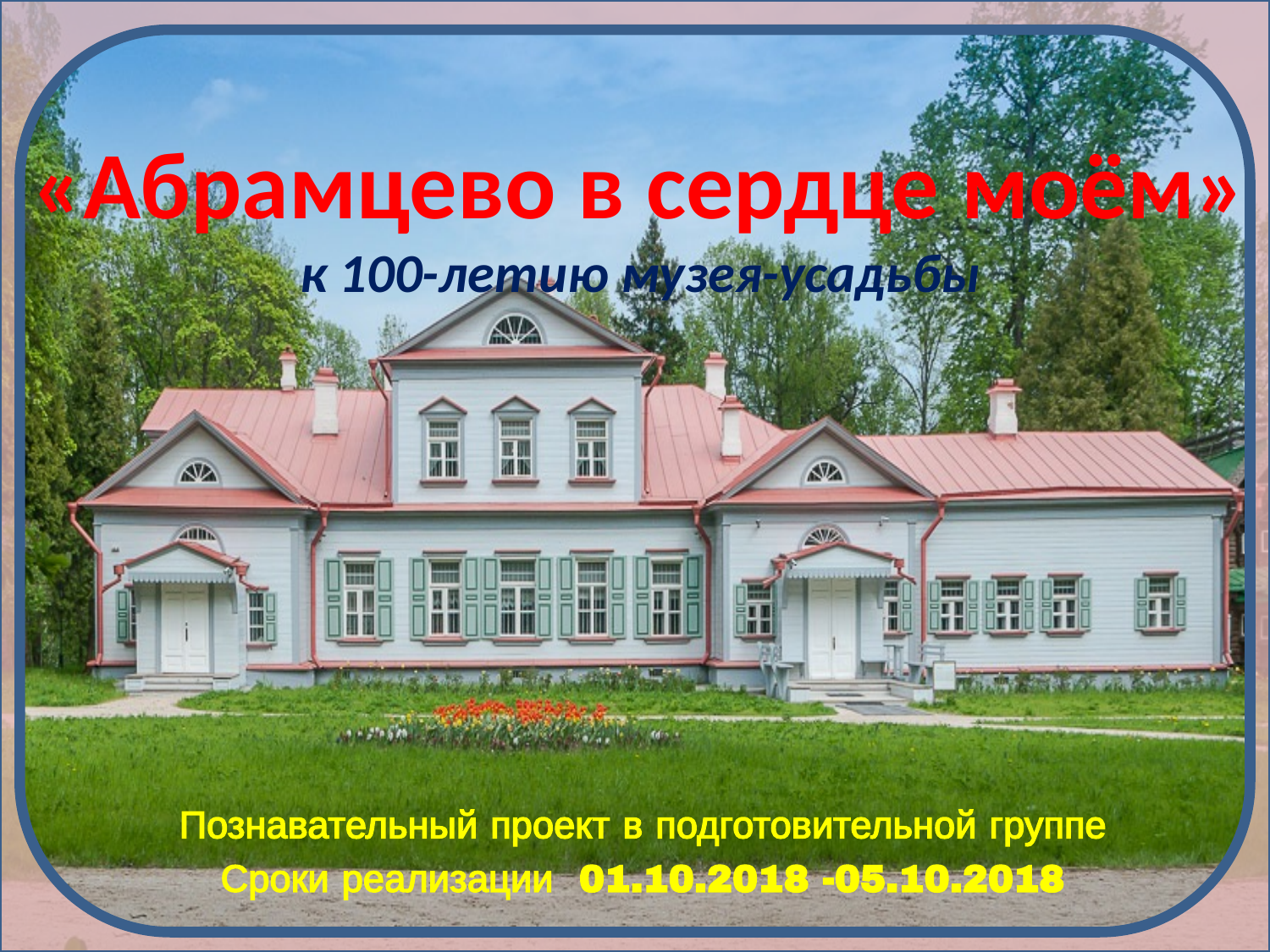

# «Абрамцево в сердце моём» к 100-летию музея-усадьбы
Познавательный проект в подготовительной группе
Сроки реализации  01.10.2018 -05.10.2018